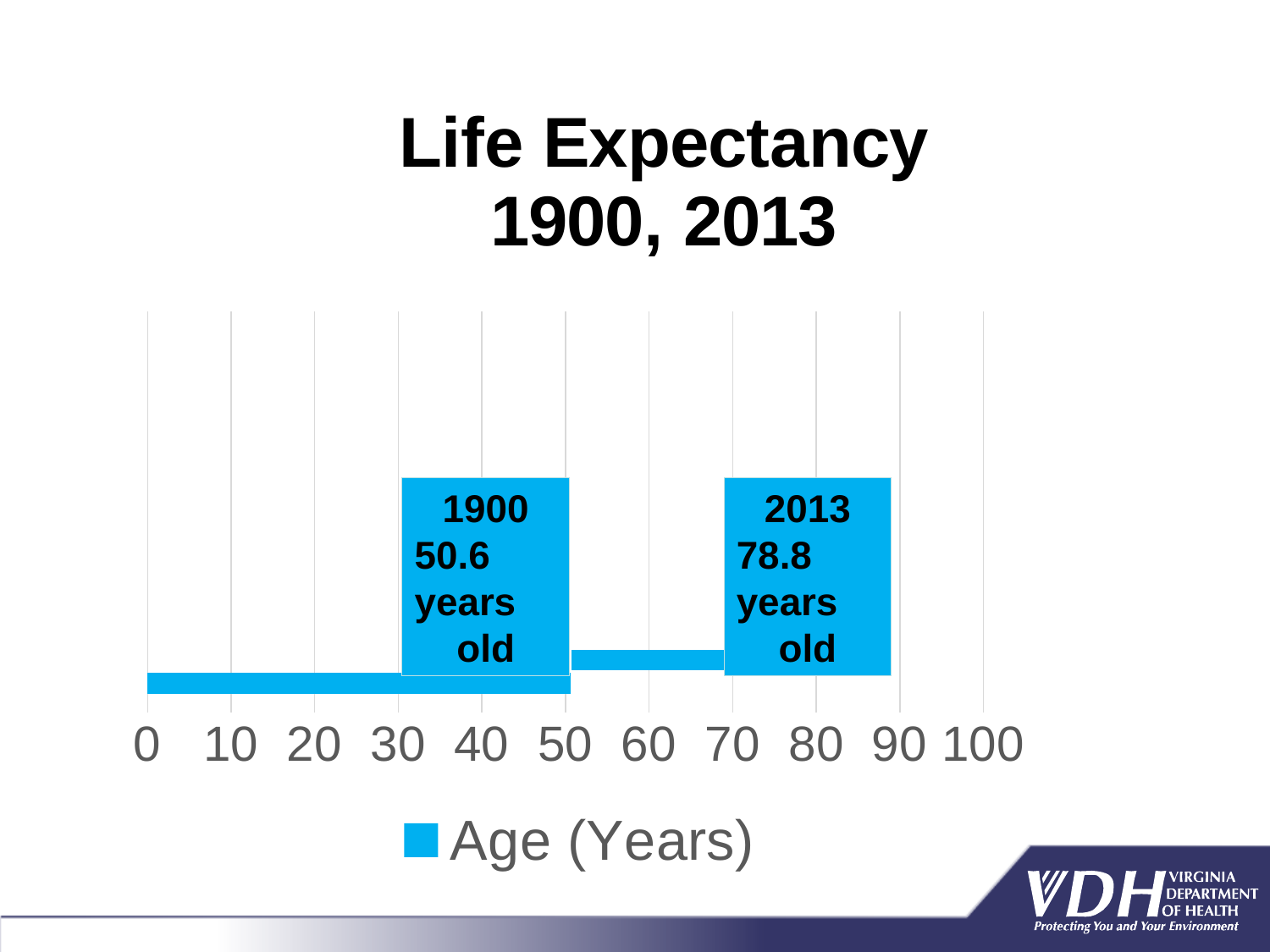

### Chart: Life Expectancy
1900, 2013

| Category | Age (Years) | Column1 | Column2 |
|---|---|---|---|
| Category 1 | 50.6 | None | None |
1900
50.6 years
old
2013
78.8 years
old